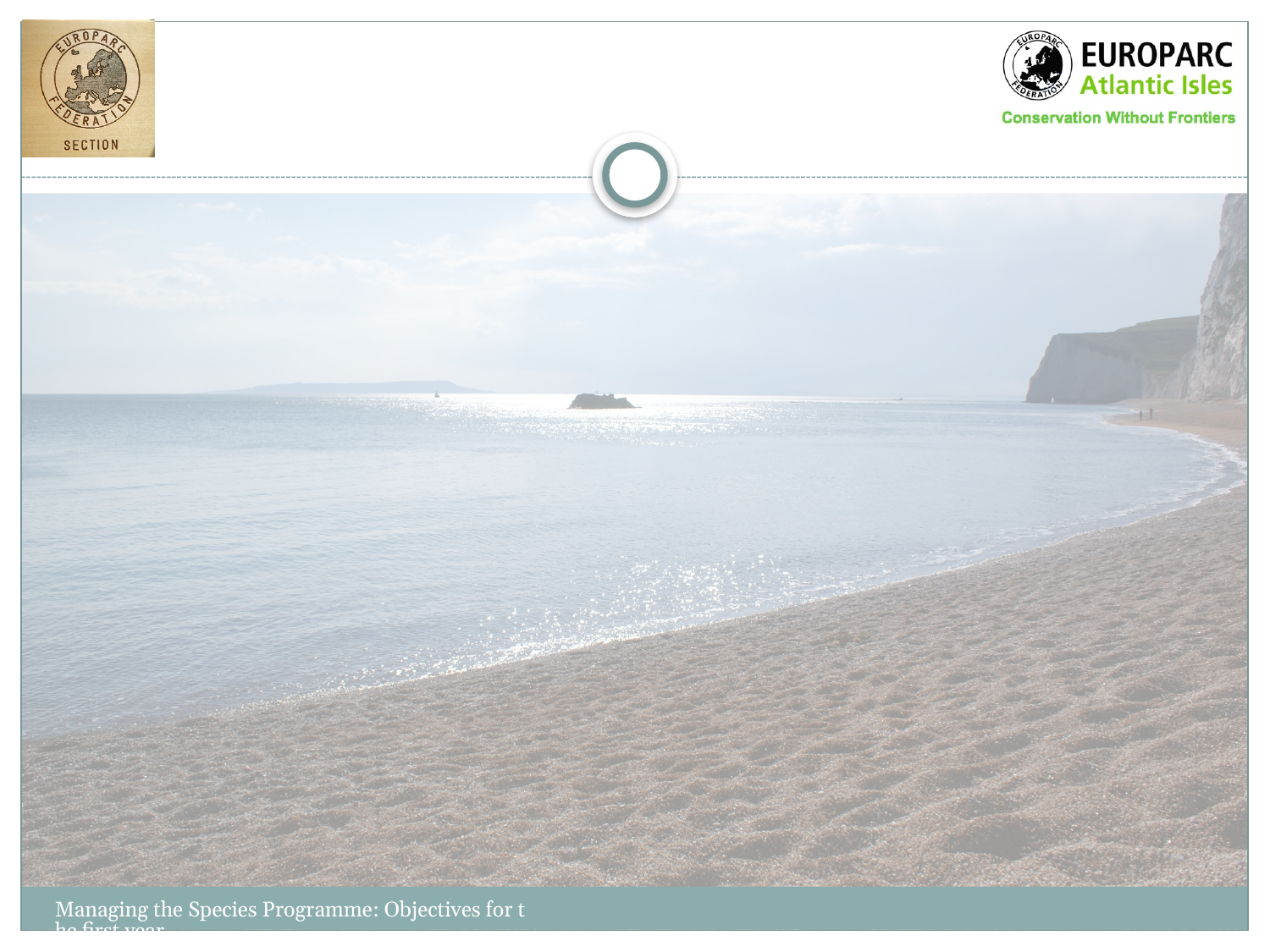

#

Managing the Species Programme: Objectives for the first year